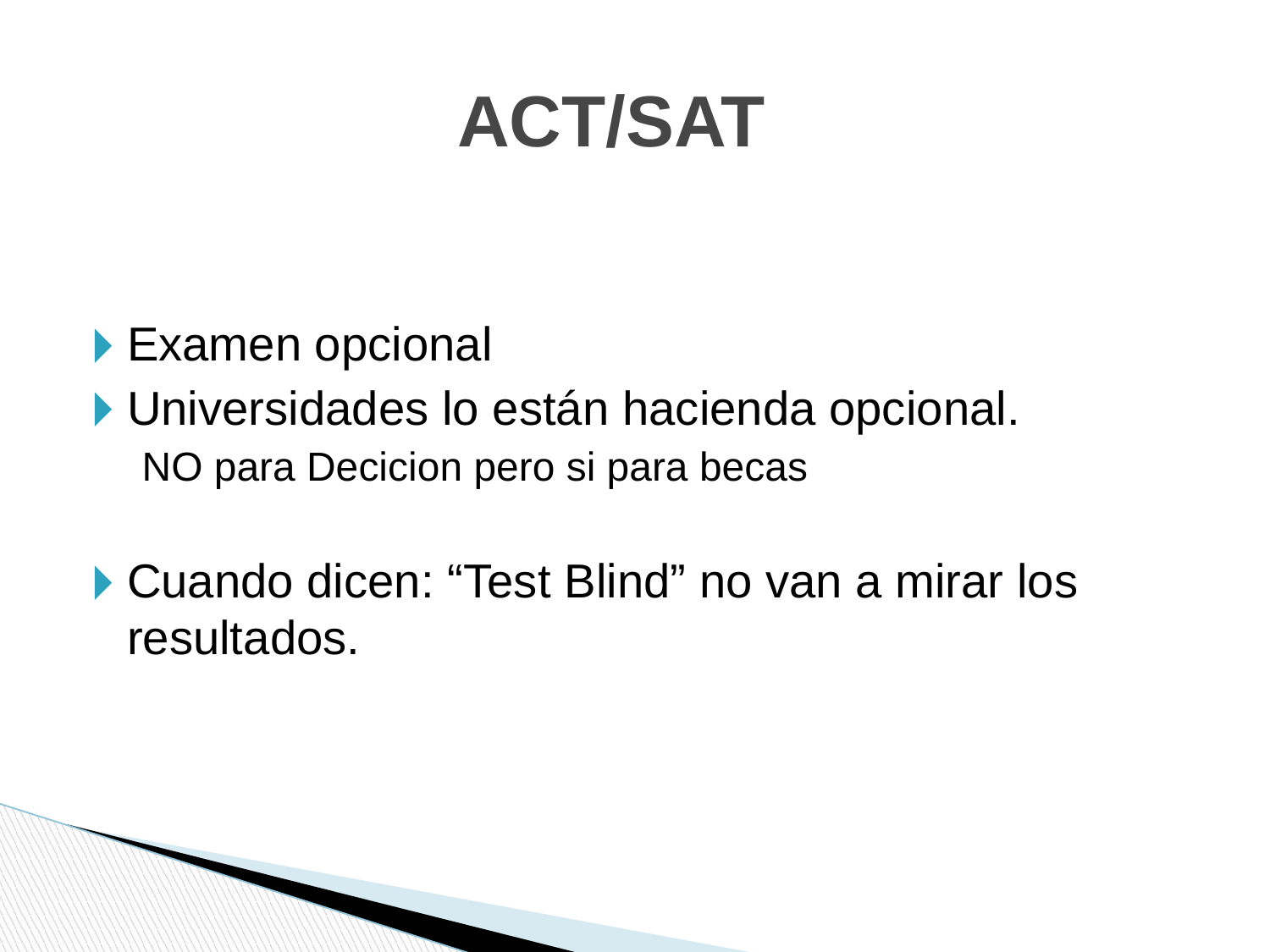

# ACT/SAT
Examen opcional
Universidades lo están hacienda opcional.
 NO para Decicion pero si para becas

Cuando dicen: “Test Blind” no van a mirar los resultados.